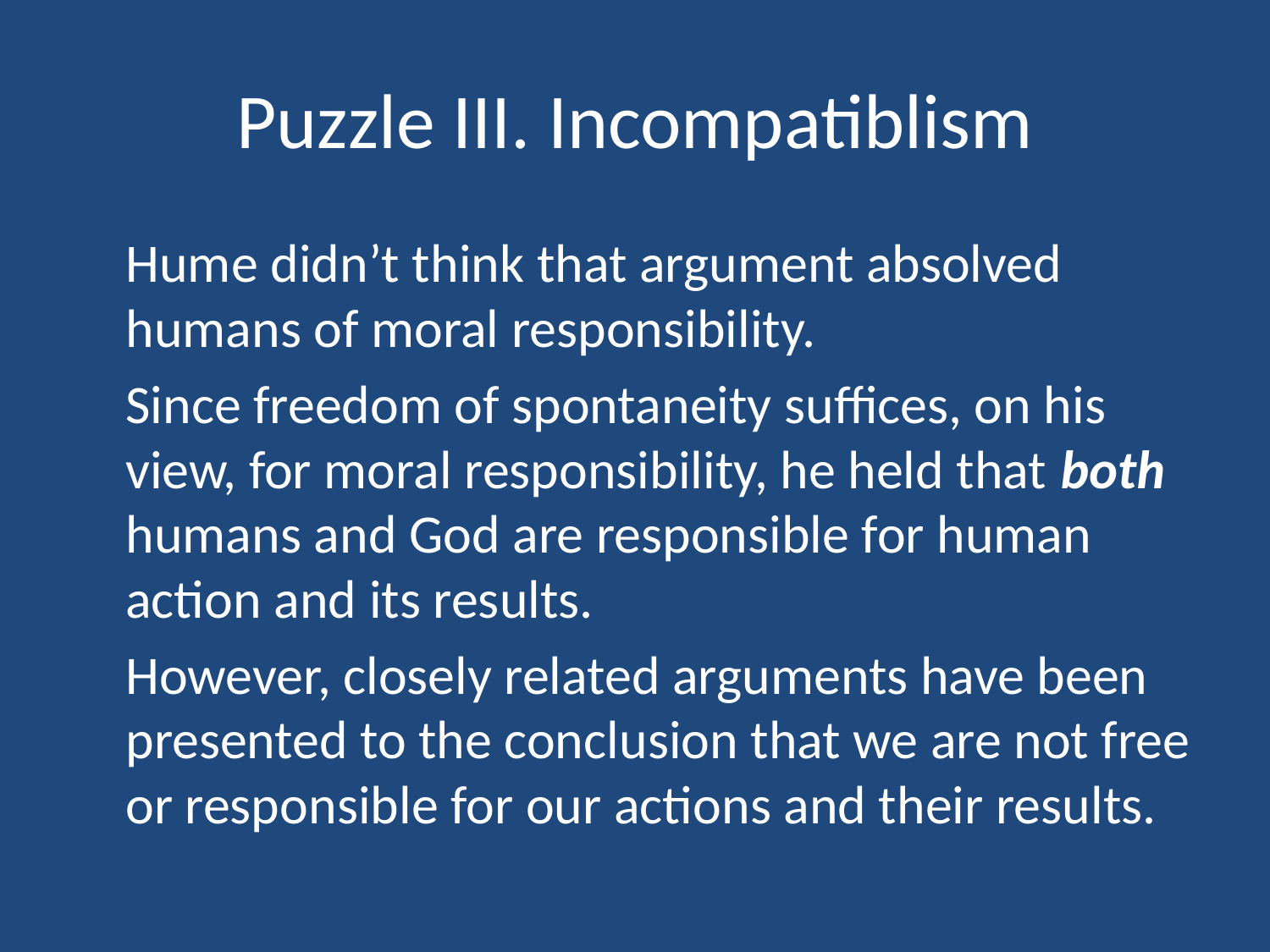

# Puzzle III. Incompatiblism
	Hume didn’t think that argument absolved humans of moral responsibility.
	Since freedom of spontaneity suffices, on his view, for moral responsibility, he held that both humans and God are responsible for human action and its results.
	However, closely related arguments have been presented to the conclusion that we are not free or responsible for our actions and their results.